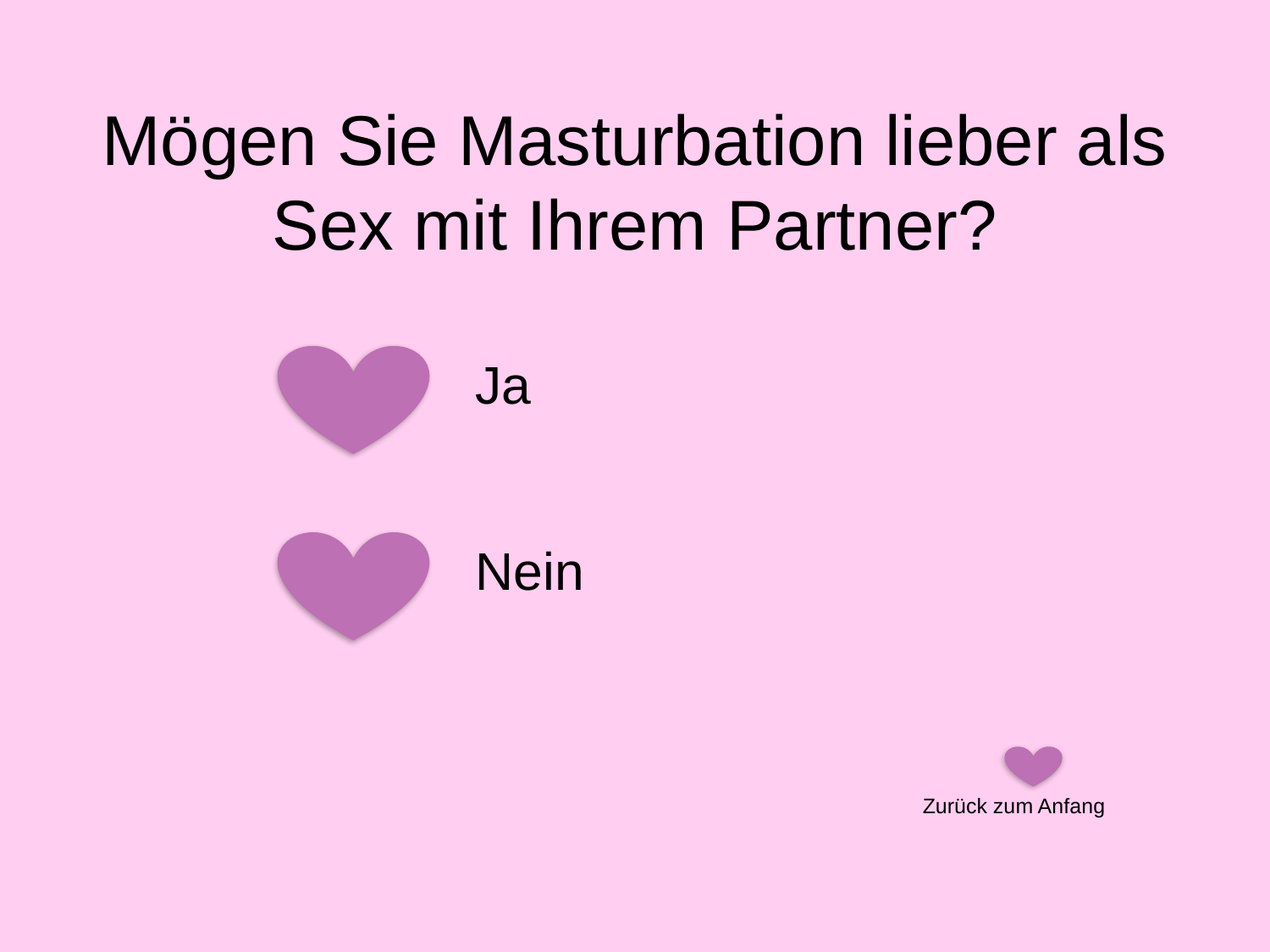

# Mögen Sie Masturbation lieber als Sex mit Ihrem Partner?

Ja

Nein